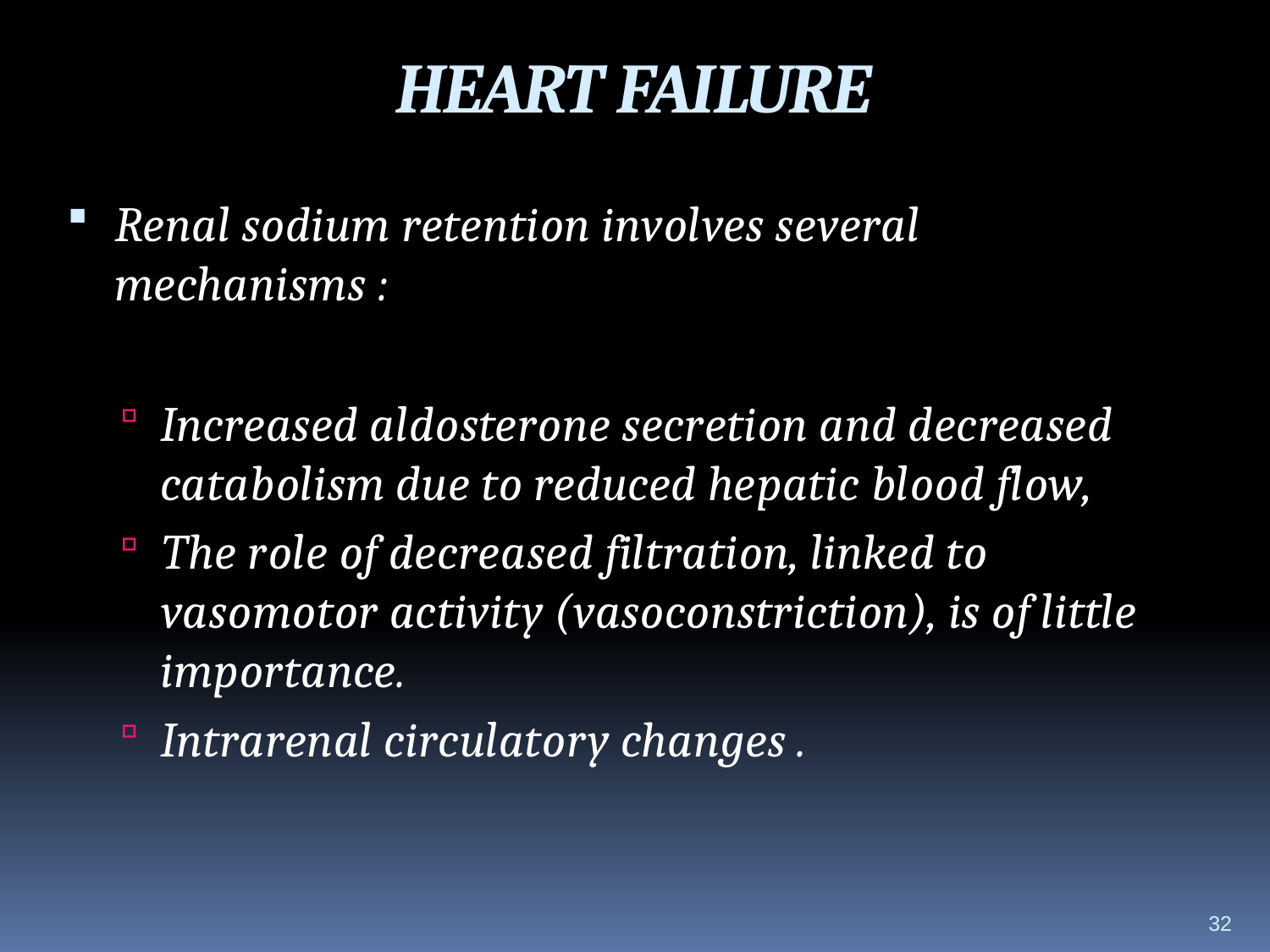

HEART FAILURE
Renal sodium retention involves several mechanisms :

Increased aldosterone secretion and decreased catabolism due to reduced hepatic blood flow,
The role of decreased filtration, linked to vasomotor activity (vasoconstriction), is of little importance.
Intrarenal circulatory changes .

32